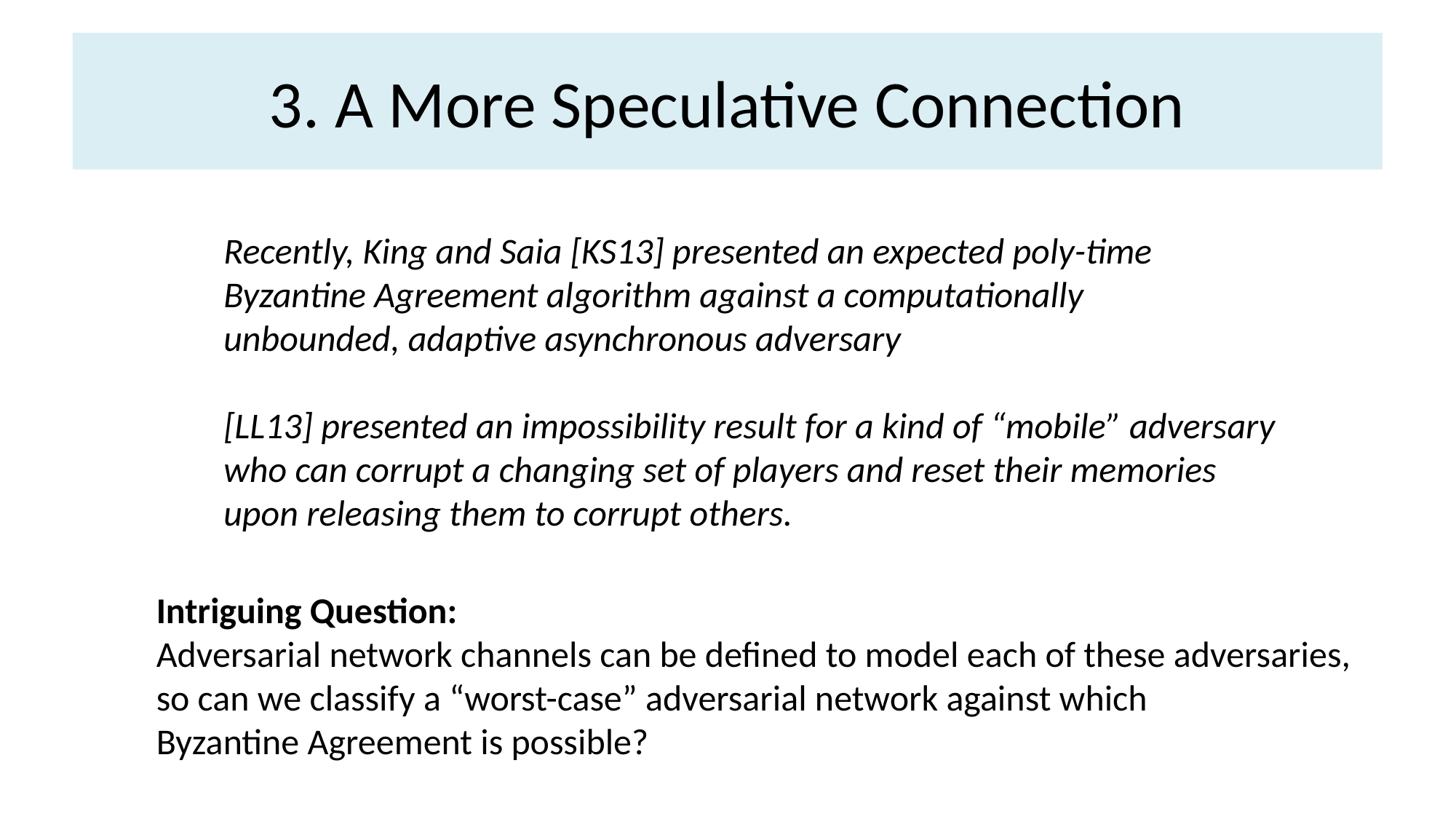

# 3. A More Speculative Connection
Recently, King and Saia [KS13] presented an expected poly-time
Byzantine Agreement algorithm against a computationally
unbounded, adaptive asynchronous adversary

[LL13] presented an impossibility result for a kind of “mobile” adversary
who can corrupt a changing set of players and reset their memories
upon releasing them to corrupt others.
Intriguing Question:
Adversarial network channels can be defined to model each of these adversaries,
so can we classify a “worst-case” adversarial network against which
Byzantine Agreement is possible?